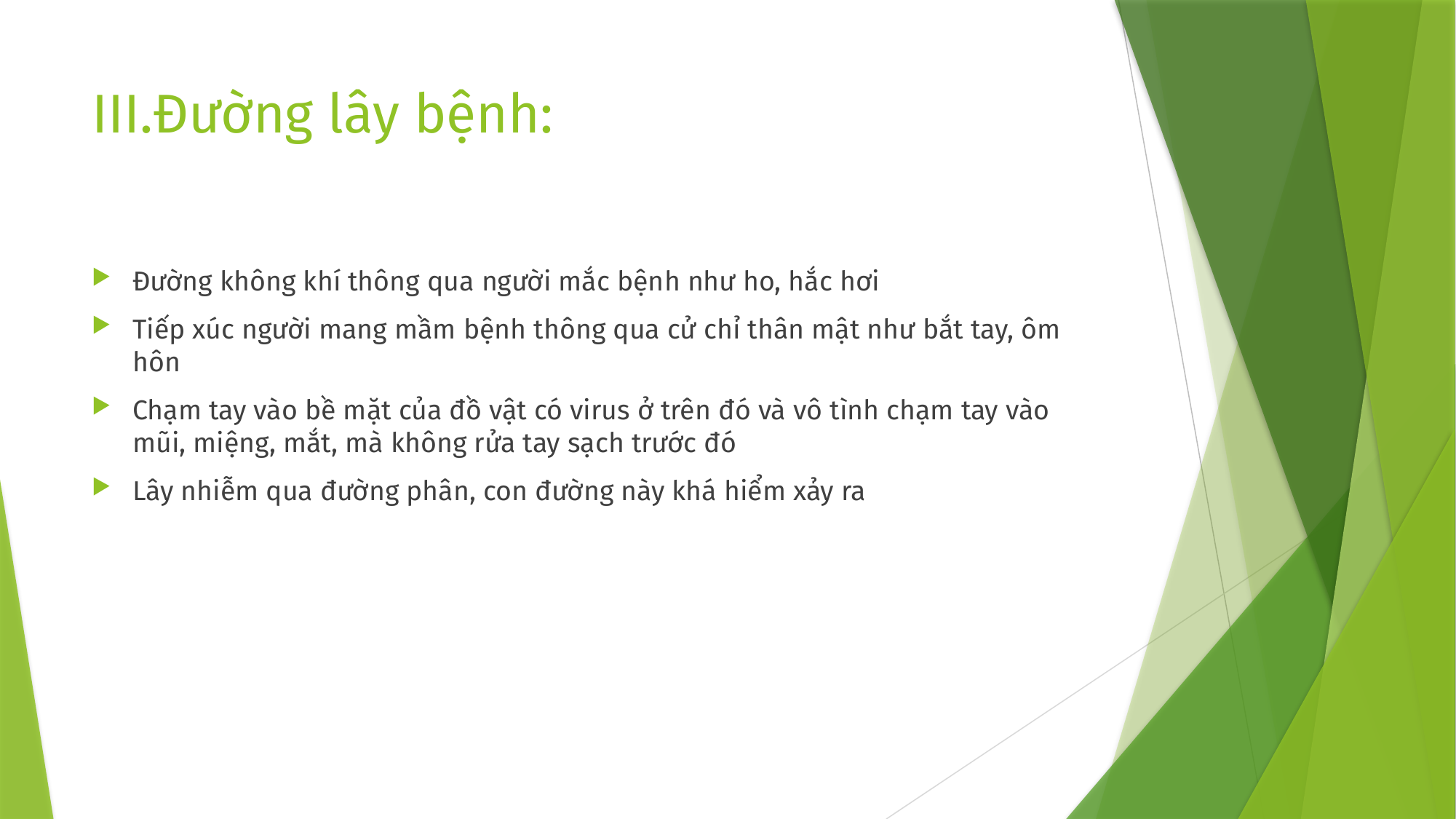

# III.Đường lây bệnh:
Đường không khí thông qua người mắc bệnh như ho, hắc hơi
Tiếp xúc người mang mầm bệnh thông qua cử chỉ thân mật như bắt tay, ôm hôn
Chạm tay vào bề mặt của đồ vật có virus ở trên đó và vô tình chạm tay vào mũi, miệng, mắt, mà không rửa tay sạch trước đó
Lây nhiễm qua đường phân, con đường này khá hiểm xảy ra